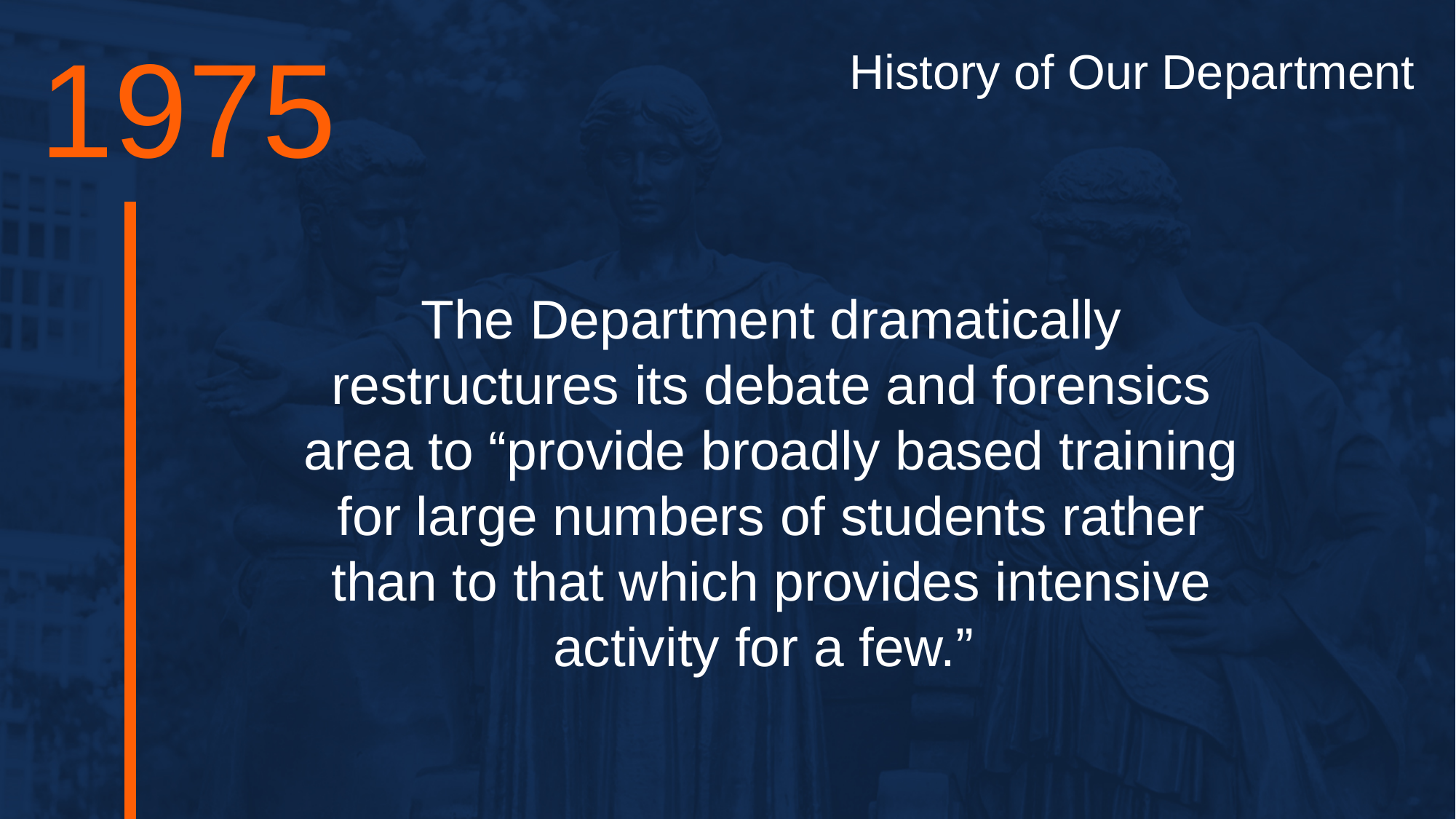

1975
History of Our Department
The Department dramatically restructures its debate and forensics area to “provide broadly based training for large numbers of students rather than to that which provides intensive activity for a few.”